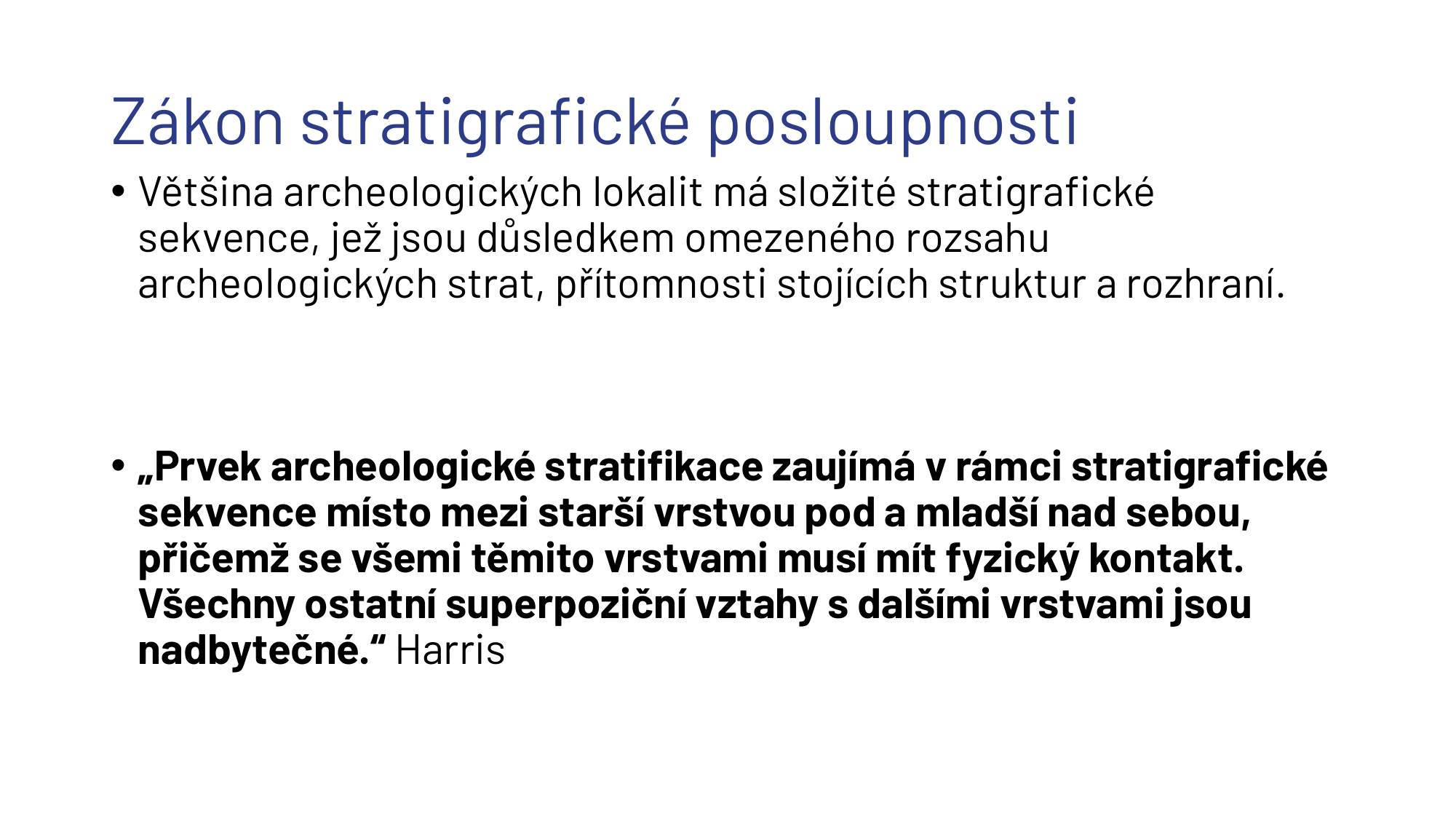

# Zákon stratigrafické posloupnosti
Většina archeologických lokalit má složité stratigrafické sekvence, jež jsou důsledkem omezeného rozsahu archeologických strat, přítomnosti stojících struktur a rozhraní.

„Prvek archeologické stratifikace zaujímá v rámci stratigrafické sekvence místo mezi starší vrstvou pod a mladší nad sebou, přičemž se všemi těmito vrstvami musí mít fyzický kontakt. Všechny ostatní superpoziční vztahy s dalšími vrstvami jsou nadbytečné.“ Harris